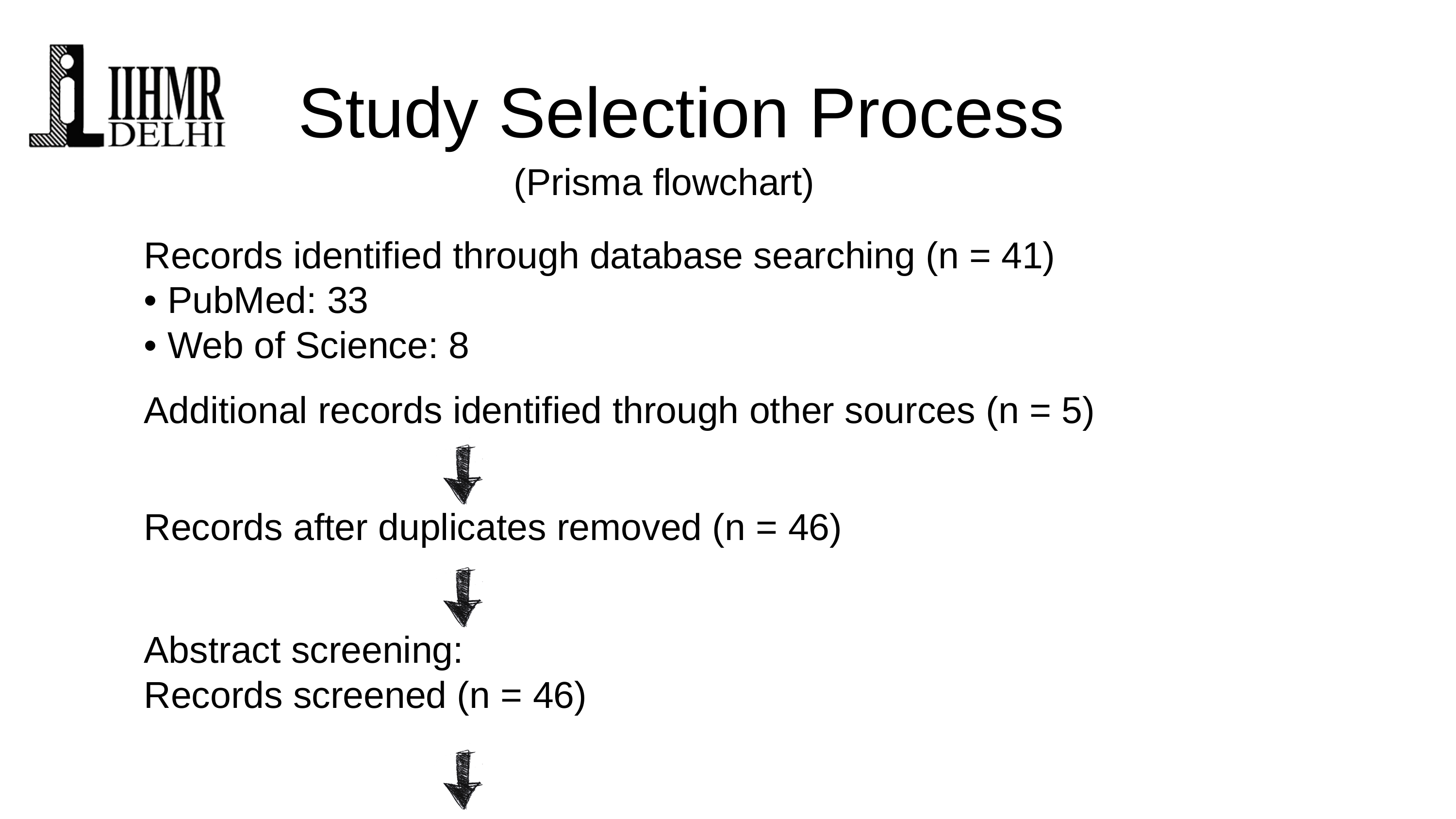

Study Selection Process
(Prisma flowchart)
Records identified through database searching (n = 41)
• PubMed: 33
• Web of Science: 8
Additional records identified through other sources (n = 5)

Records after duplicates removed (n = 46)

Abstract screening:
Records screened (n = 46)